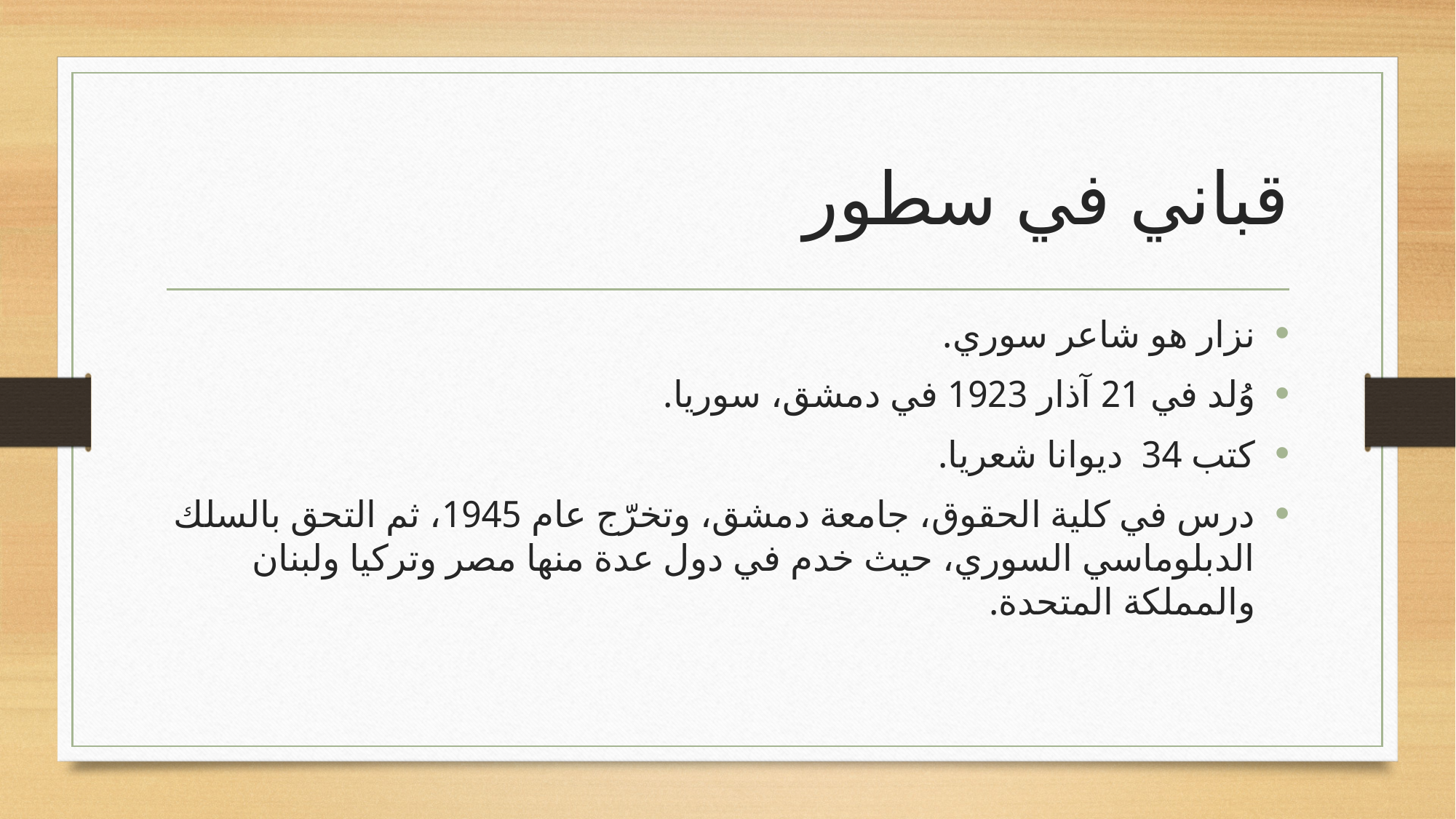

# قباني في سطور
نزار هو شاعر سوري.
وُلد في 21 آذار 1923 في دمشق، سوريا.
كتب 34  ديوانا شعريا.
درس في كلية الحقوق، جامعة دمشق، وتخرّج عام 1945، ثم التحق بالسلك الدبلوماسي السوري، حيث خدم في دول عدة منها مصر وتركيا ولبنان والمملكة المتحدة.